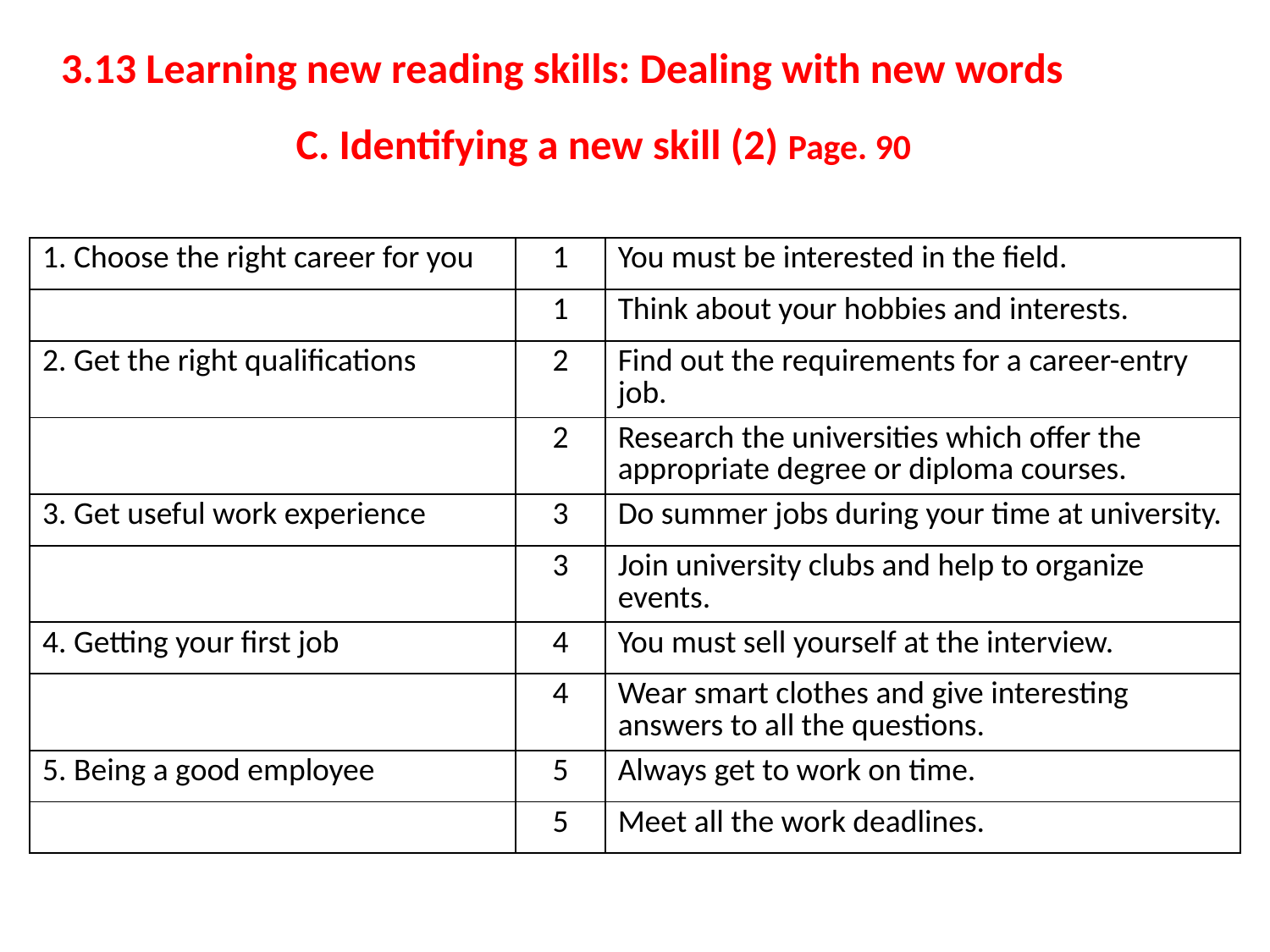

# 3.13 Learning new reading skills: Dealing with new words C. Identifying a new skill (2) Page. 90
| 1. Choose the right career for you | 1 | You must be interested in the field. |
| --- | --- | --- |
|  | 1 | Think about your hobbies and interests. |
| 2. Get the right qualifications | 2 | Find out the requirements for a career-entry job. |
|  | 2 | Research the universities which offer the appropriate degree or diploma courses. |
| 3. Get useful work experience | 3 | Do summer jobs during your time at university. |
|  | 3 | Join university clubs and help to organize events. |
| 4. Getting your first job | 4 | You must sell yourself at the interview. |
|  | 4 | Wear smart clothes and give interesting answers to all the questions. |
| 5. Being a good employee | 5 | Always get to work on time. |
|  | 5 | Meet all the work deadlines. |